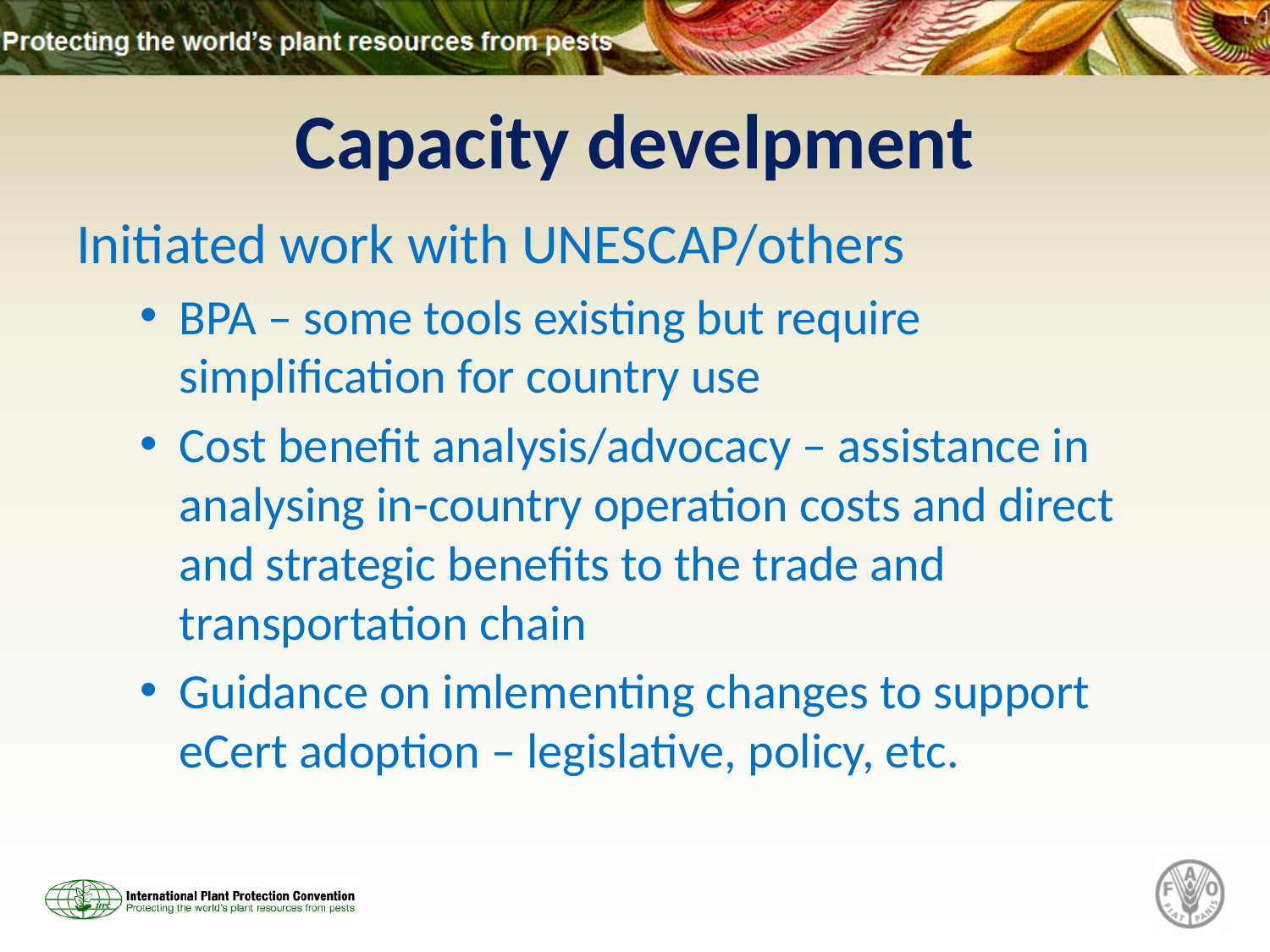

# Capacity develpment
Initiated work with UNESCAP/others
BPA – some tools existing but require simplification for country use
Cost benefit analysis/advocacy – assistance in analysing in-country operation costs and direct and strategic benefits to the trade and transportation chain
Guidance on imlementing changes to support eCert adoption – legislative, policy, etc.